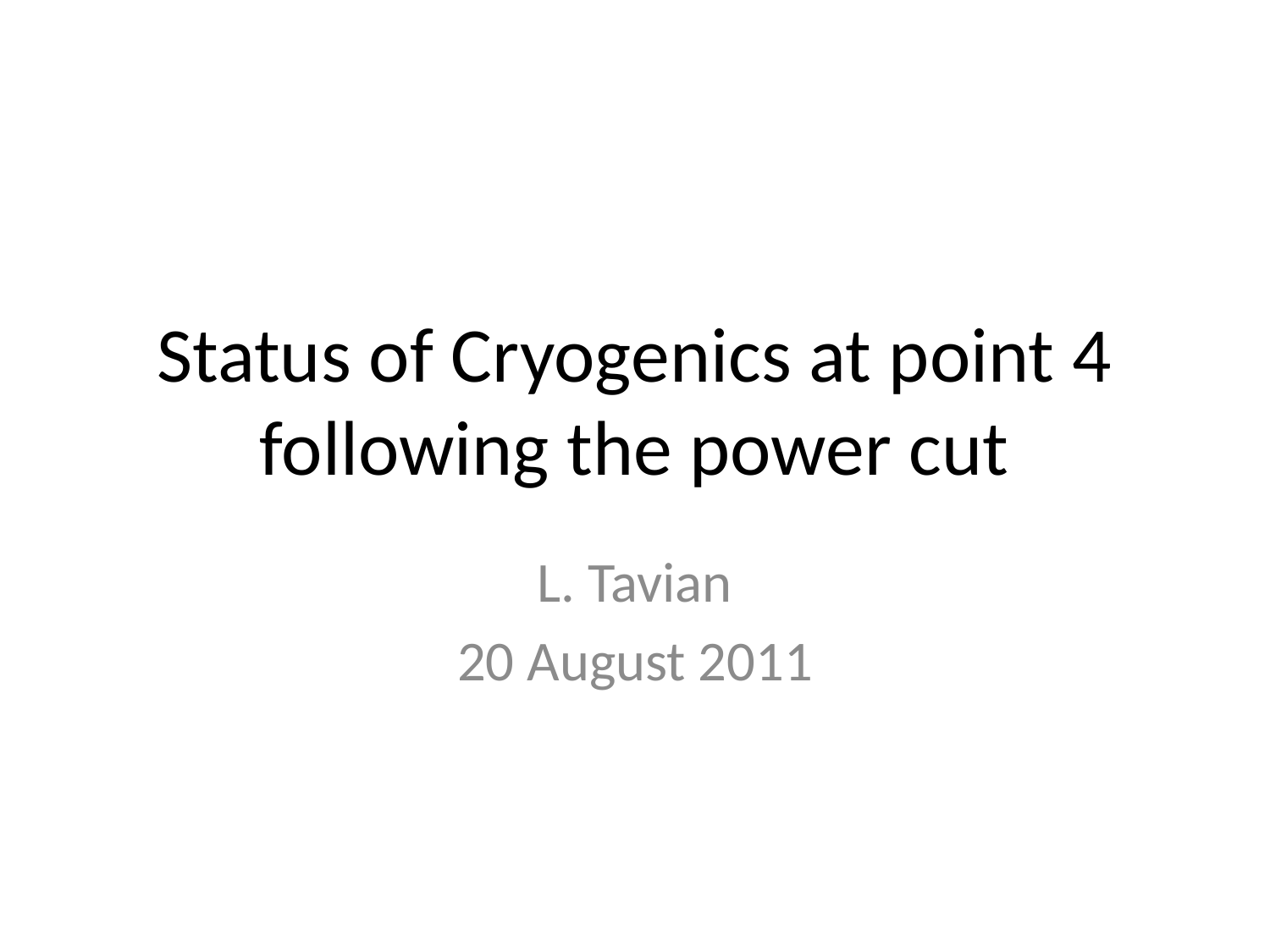

# Status of Cryogenics at point 4 following the power cut
L. Tavian
20 August 2011